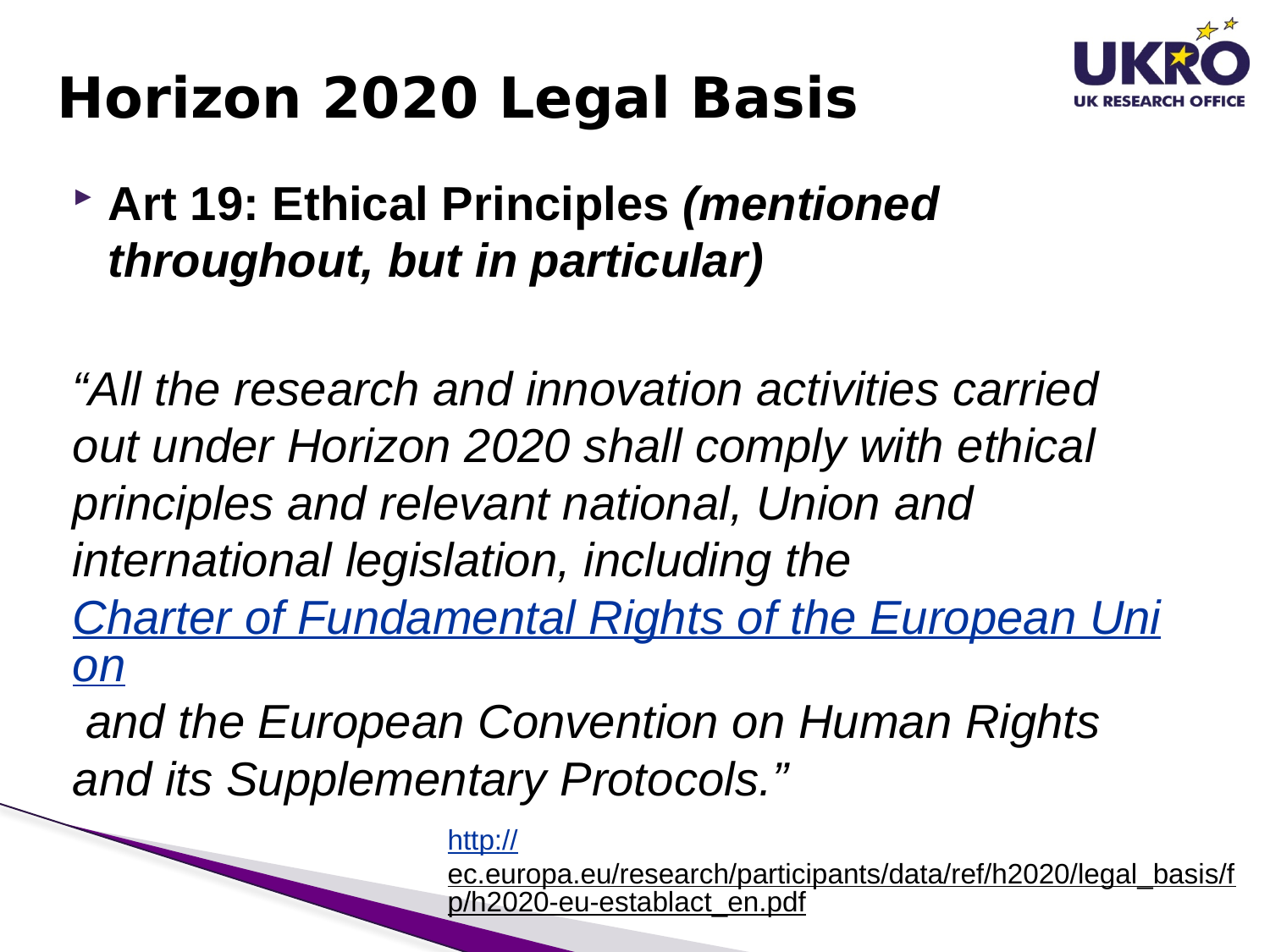

# Horizon 2020 Legal Basis
Art 19: Ethical Principles (mentioned throughout, but in particular)

“All the research and innovation activities carried out under Horizon 2020 shall comply with ethical principles and relevant national, Union and international legislation, including the Charter of Fundamental Rights of the European Union and the European Convention on Human Rights and its Supplementary Protocols.”
http://ec.europa.eu/research/participants/data/ref/h2020/legal_basis/fp/h2020-eu-establact_en.pdf